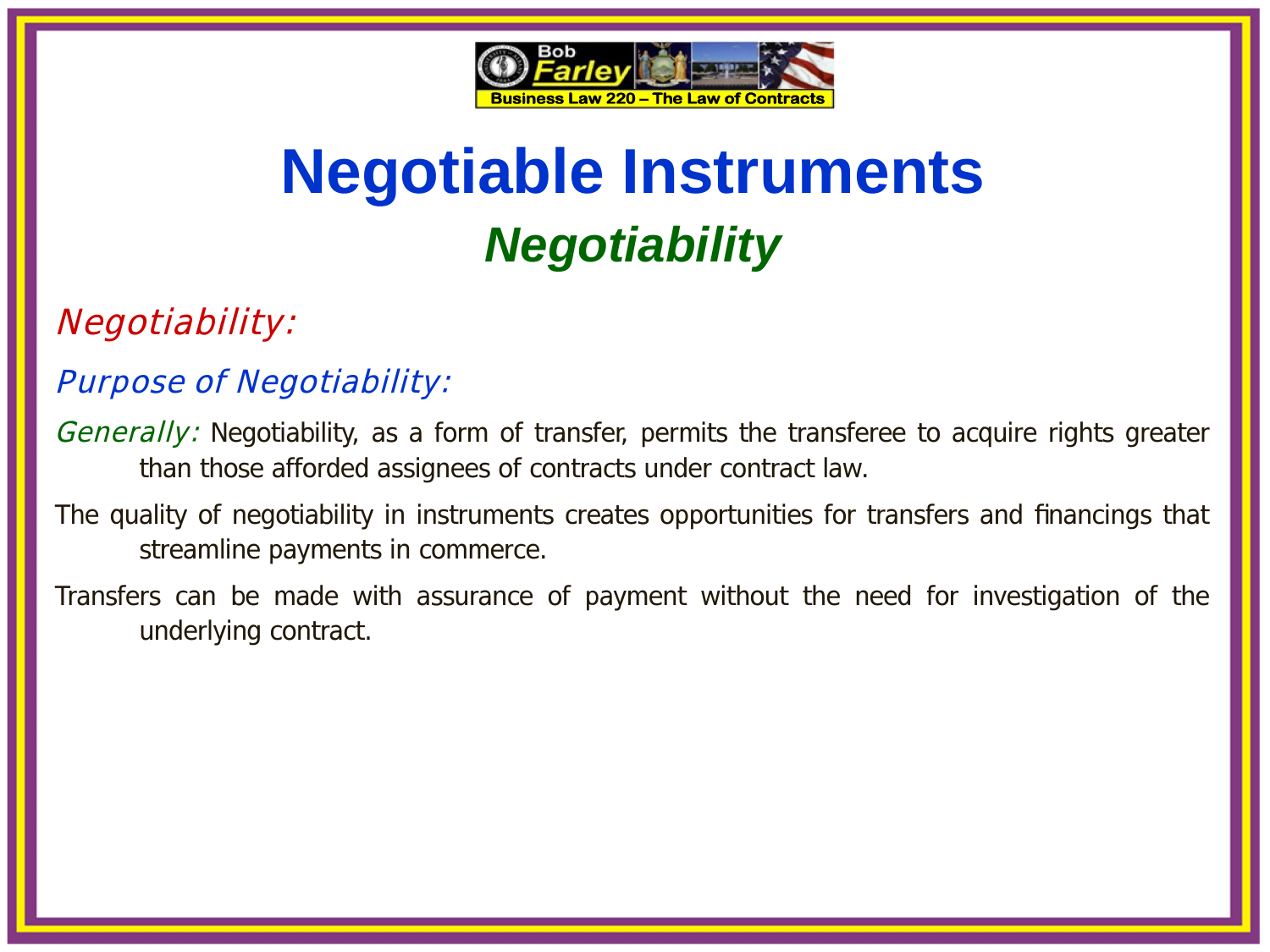

Negotiable Instruments
Negotiability

Negotiability:

Purpose of Negotiability:

Generally: Negotiability, as a form of transfer, permits the transferee to acquire rights greater than those afforded assignees of contracts under contract law.

The quality of negotiability in instruments creates opportunities for transfers and financings that streamline payments in commerce.

Transfers can be made with assurance of payment without the need for investigation of the underlying contract.